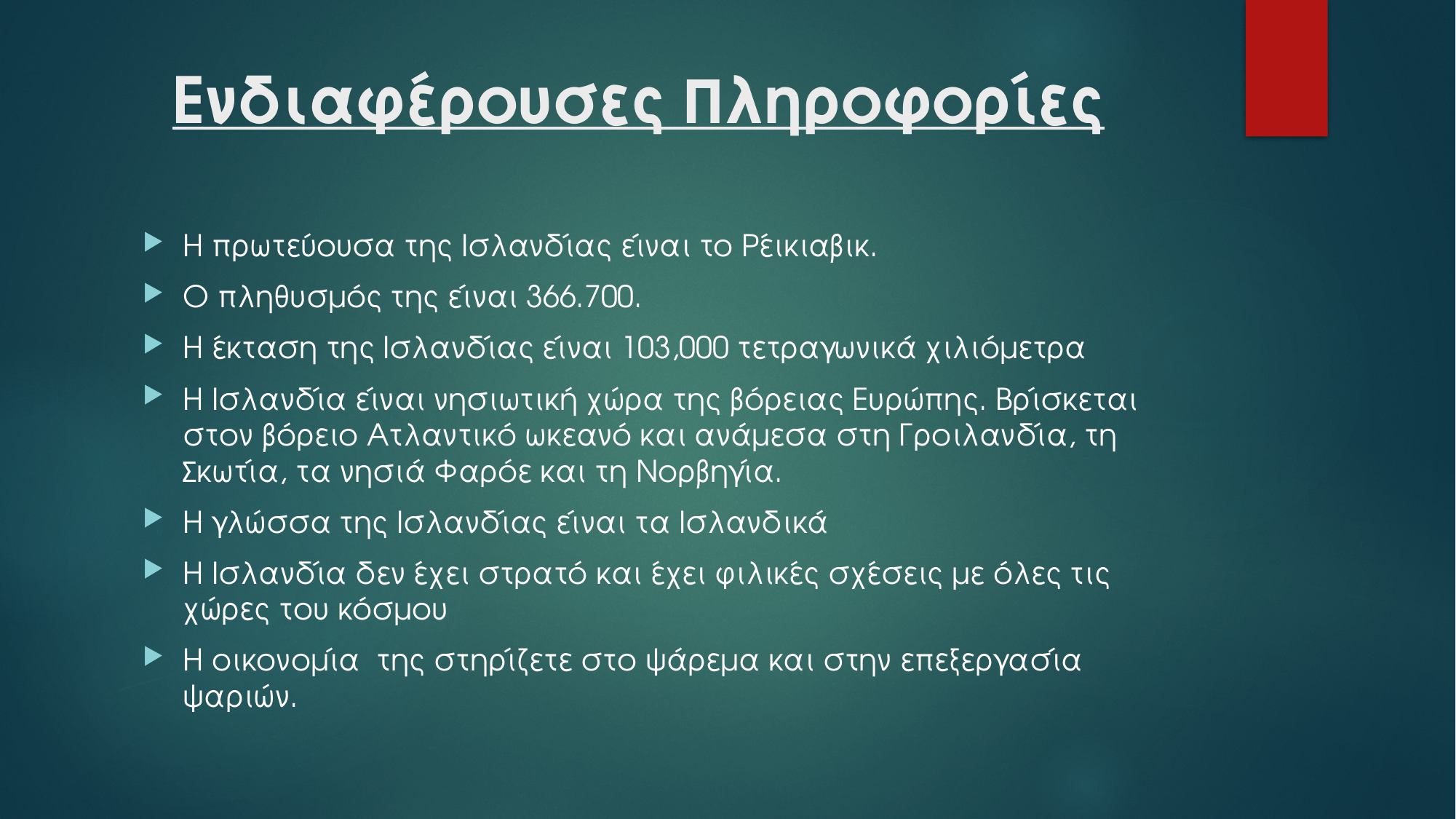

# Ενδιαφέρουσες Πληροφορίες
Η πρωτεύουσα της Ισλανδίας είναι το Ρέικιαβικ.
Ο πληθυσμός της είναι 366.700.
Η έκταση της Ισλανδίας είναι 103,000 τετραγωνικά χιλιόμετρα
Η Ισλανδία είναι νησιωτική χώρα της βόρειας Ευρώπης. Βρίσκεται στον βόρειο Ατλαντικό ωκεανό και ανάμεσα στη Γροιλανδία, τη Σκωτία, τα νησιά Φαρόε και τη Νορβηγία.
Η γλώσσα της Ισλανδίας είναι τα Ισλανδικά
Η Ισλανδία δεν έχει στρατό και έχει φιλικές σχέσεις με όλες τις χώρες του κόσμου
Η οικονομία  της στηρίζετε στο ψάρεμα και στην επεξεργασία ψαριών.